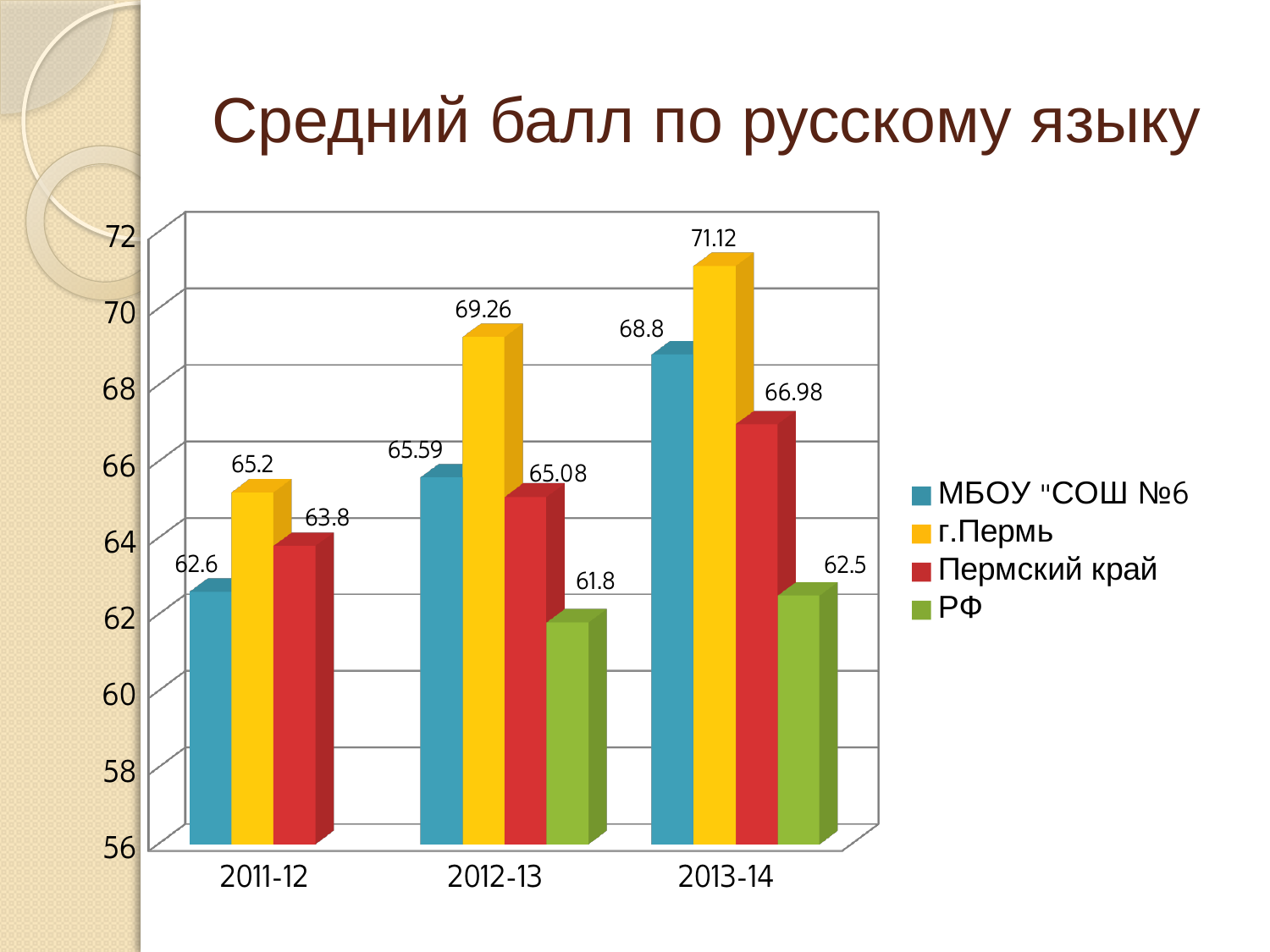

# Средний балл по русскому языку

[unsupported chart]